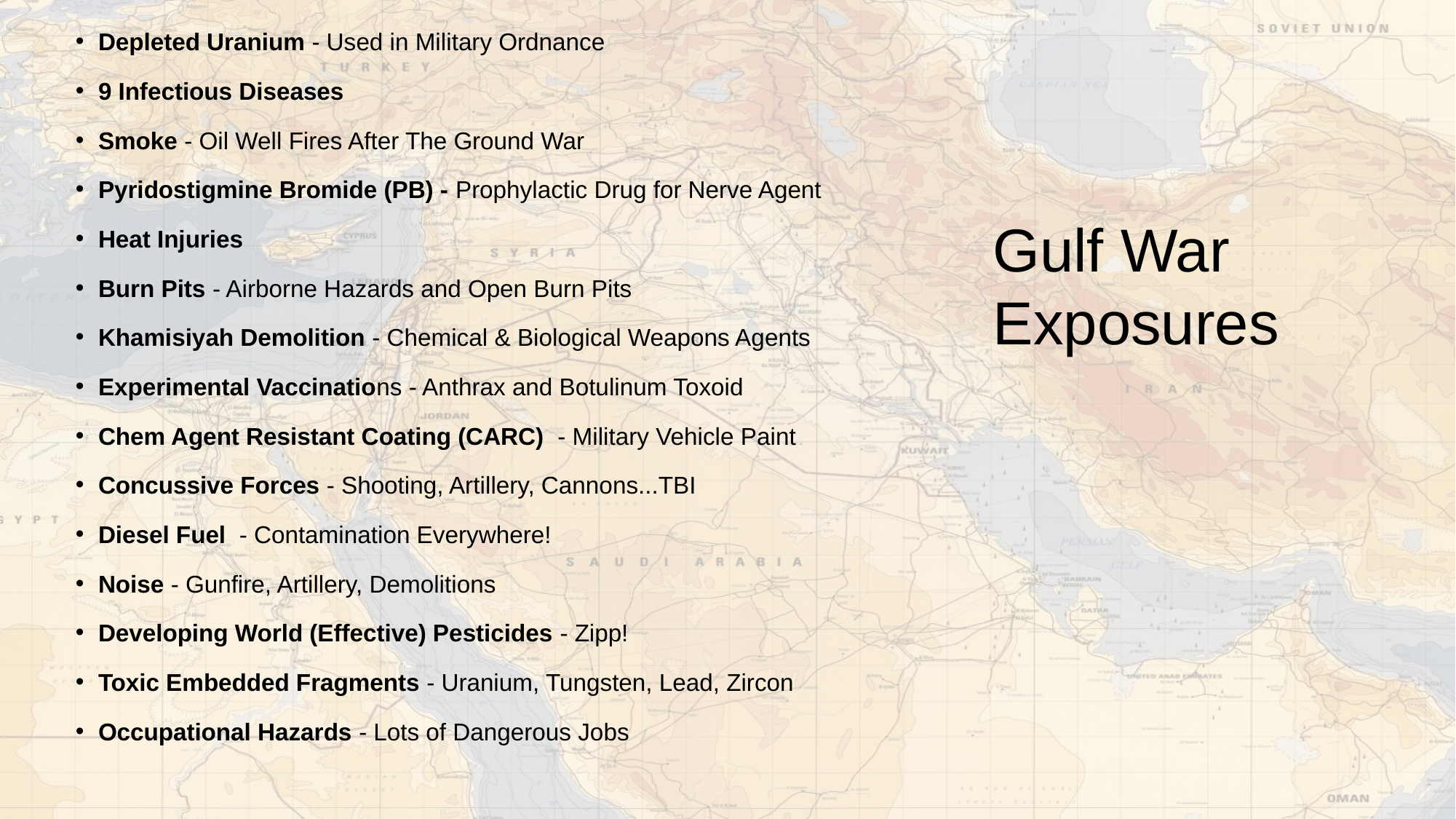

Depleted Uranium - Used in Military Ordnance
9 Infectious Diseases
Smoke - Oil Well Fires After The Ground War
Pyridostigmine Bromide (PB) - Prophylactic Drug for Nerve Agent
Heat Injuries
Burn Pits - Airborne Hazards and Open Burn Pits
Khamisiyah Demolition - Chemical & Biological Weapons Agents
Experimental Vaccinations - Anthrax and Botulinum Toxoid
Chem Agent Resistant Coating (CARC)  - Military Vehicle Paint
Concussive Forces - Shooting, Artillery, Cannons...TBI
Diesel Fuel  - Contamination Everywhere!
Noise - Gunfire, Artillery, Demolitions
Developing World (Effective) Pesticides - Zipp!
Toxic Embedded Fragments - Uranium, Tungsten, Lead, Zircon
Occupational Hazards - Lots of Dangerous Jobs

Gulf War Exposures